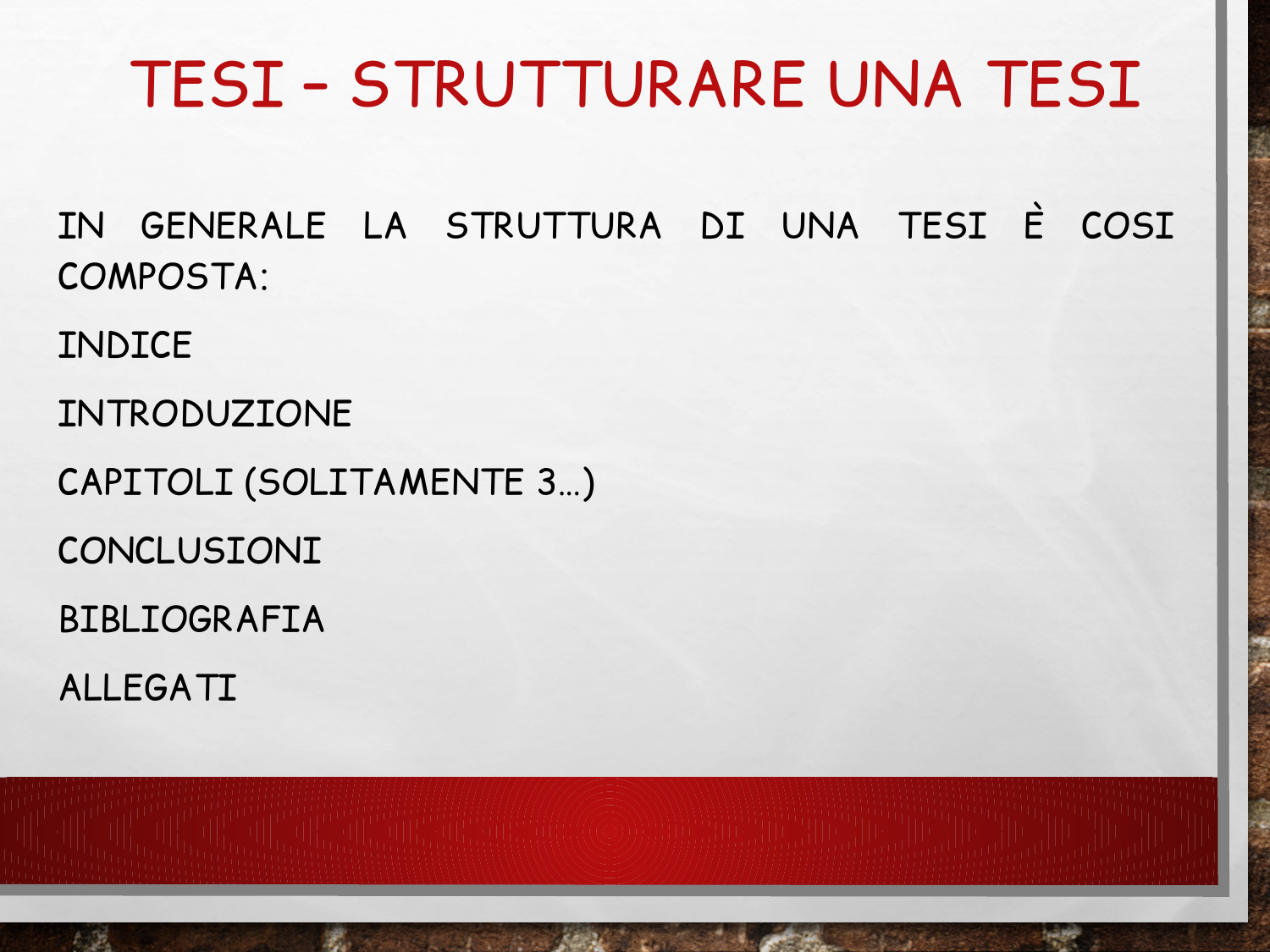

# Tesi – strutturare una tesi
In generale la struttura di una tesi è cosi composta:
Indice
Introduzione
Capitoli (solitamente 3…)
Conclusioni
Bibliografia
allegati